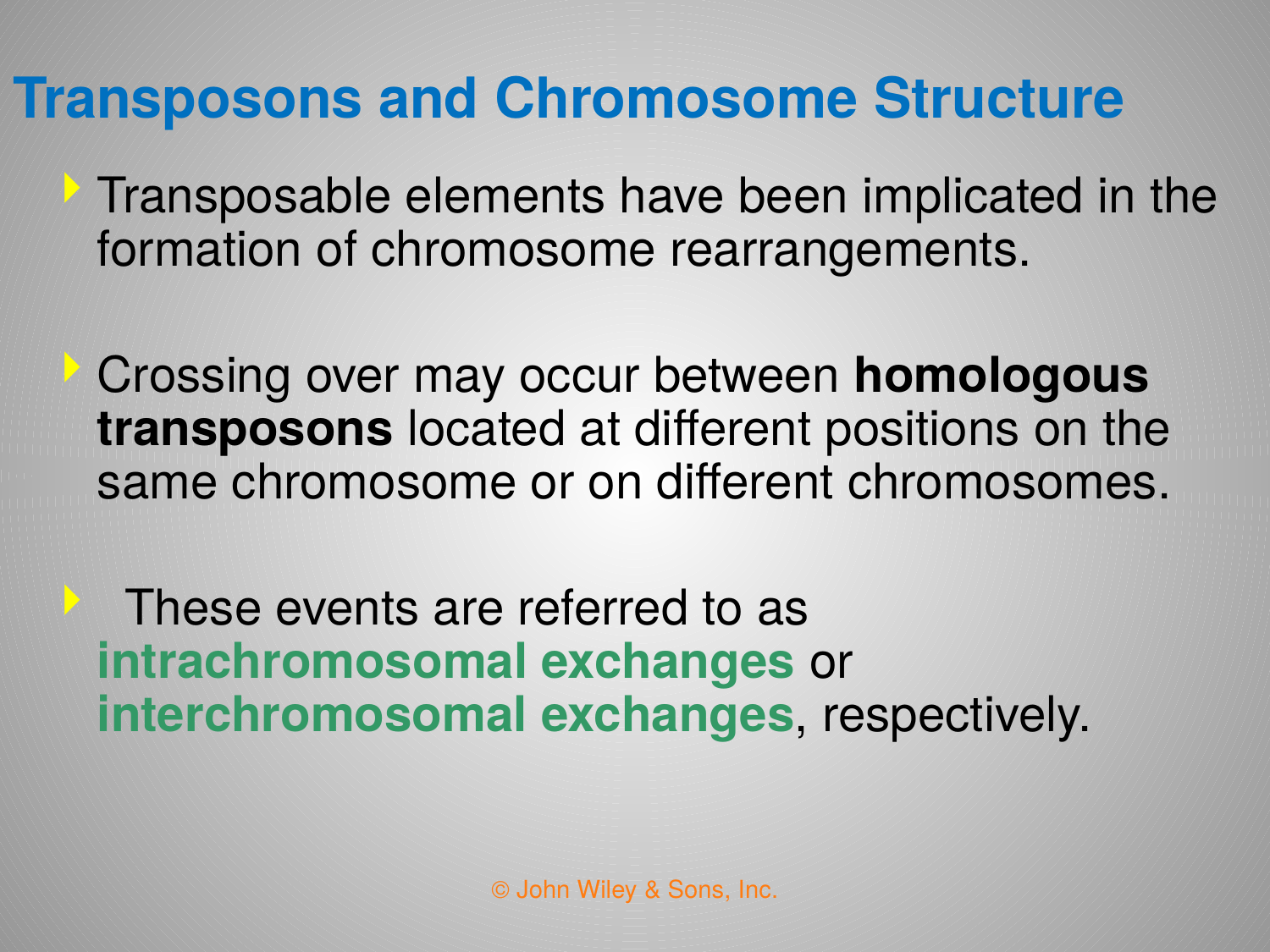

# Transposons and Chromosome Structure
Transposable elements have been implicated in the formation of chromosome rearrangements.

Crossing over may occur between homologous transposons located at different positions on the same chromosome or on different chromosomes.

  These events are referred to as intrachromosomal exchanges or interchromosomal exchanges, respectively.
© John Wiley & Sons, Inc.